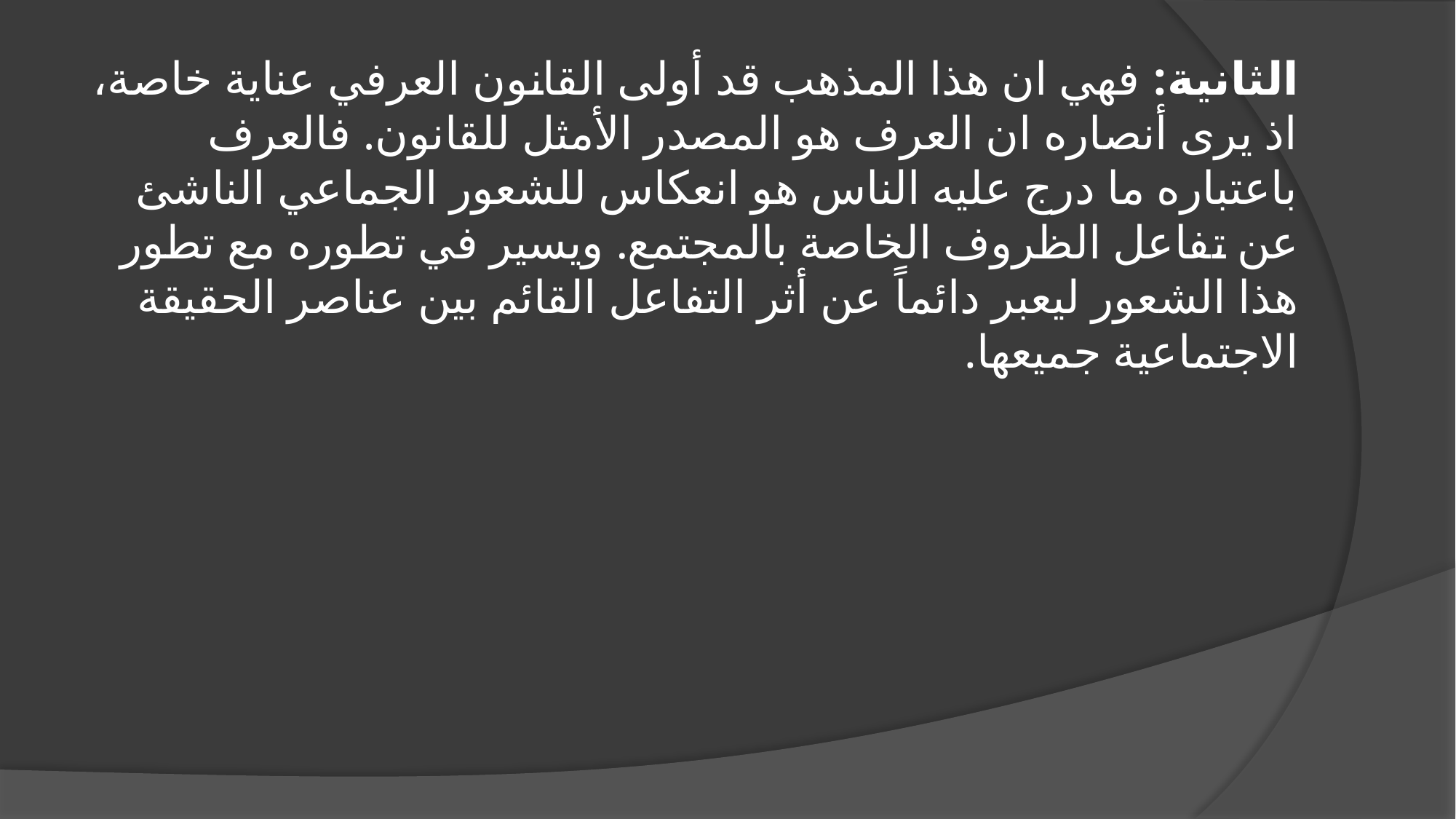

الثانية: فهي ان هذا المذهب قد أولى القانون العرفي عناية خاصة، اذ يرى أنصاره ان العرف هو المصدر الأمثل للقانون. فالعرف باعتباره ما درج عليه الناس هو انعكاس للشعور الجماعي الناشئ عن تفاعل الظروف الخاصة بالمجتمع. ويسير في تطوره مع تطور هذا الشعور ليعبر دائماً عن أثر التفاعل القائم بين عناصر الحقيقة الاجتماعية جميعها.